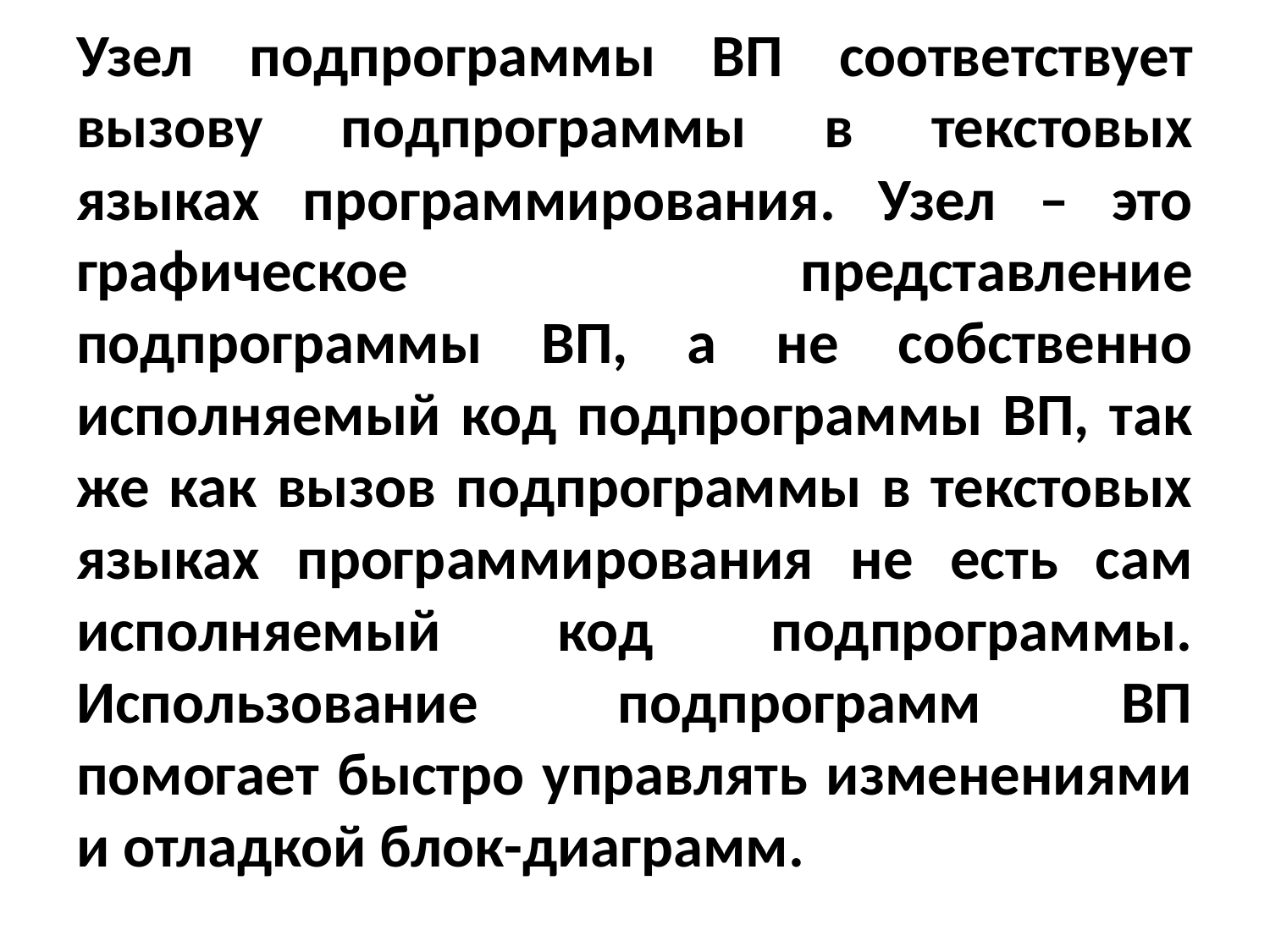

Узел подпрограммы ВП соответствует вызову подпрограммы в текстовых языках программирования. Узел – это графическое представление подпрограммы ВП, а не собственно исполняемый код подпрограммы ВП, так же как вызов подпрограммы в текстовых языках программирования не есть сам исполняемый код подпрограммы. Использование подпрограмм ВП помогает быстро управлять изменениями и отладкой блок-диаграмм.